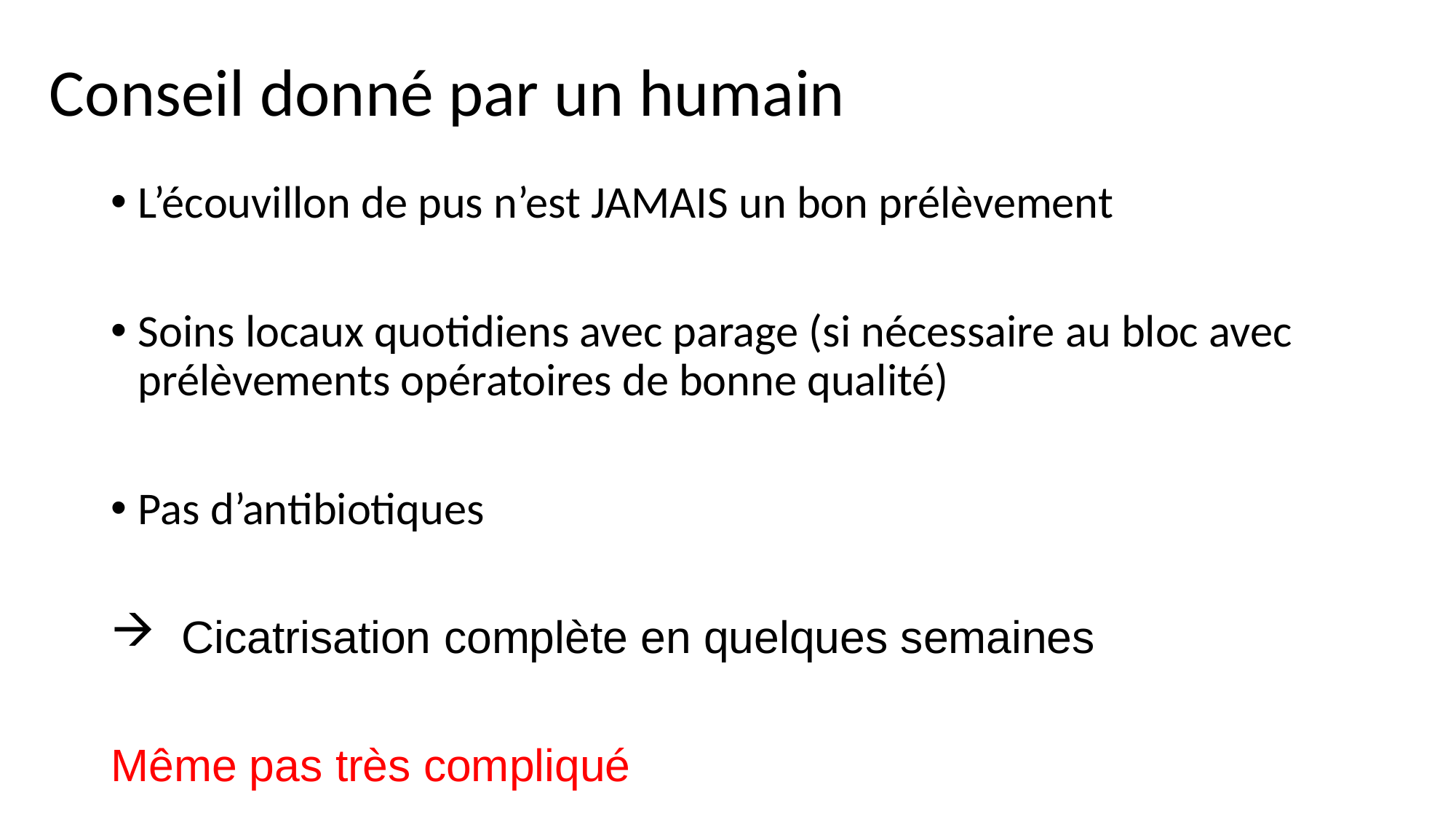

# Conseil donné par un humain
L’écouvillon de pus n’est JAMAIS un bon prélèvement

Soins locaux quotidiens avec parage (si nécessaire au bloc avec prélèvements opératoires de bonne qualité)

Pas d’antibiotiques

  Cicatrisation complète en quelques semaines

Même pas très compliqué